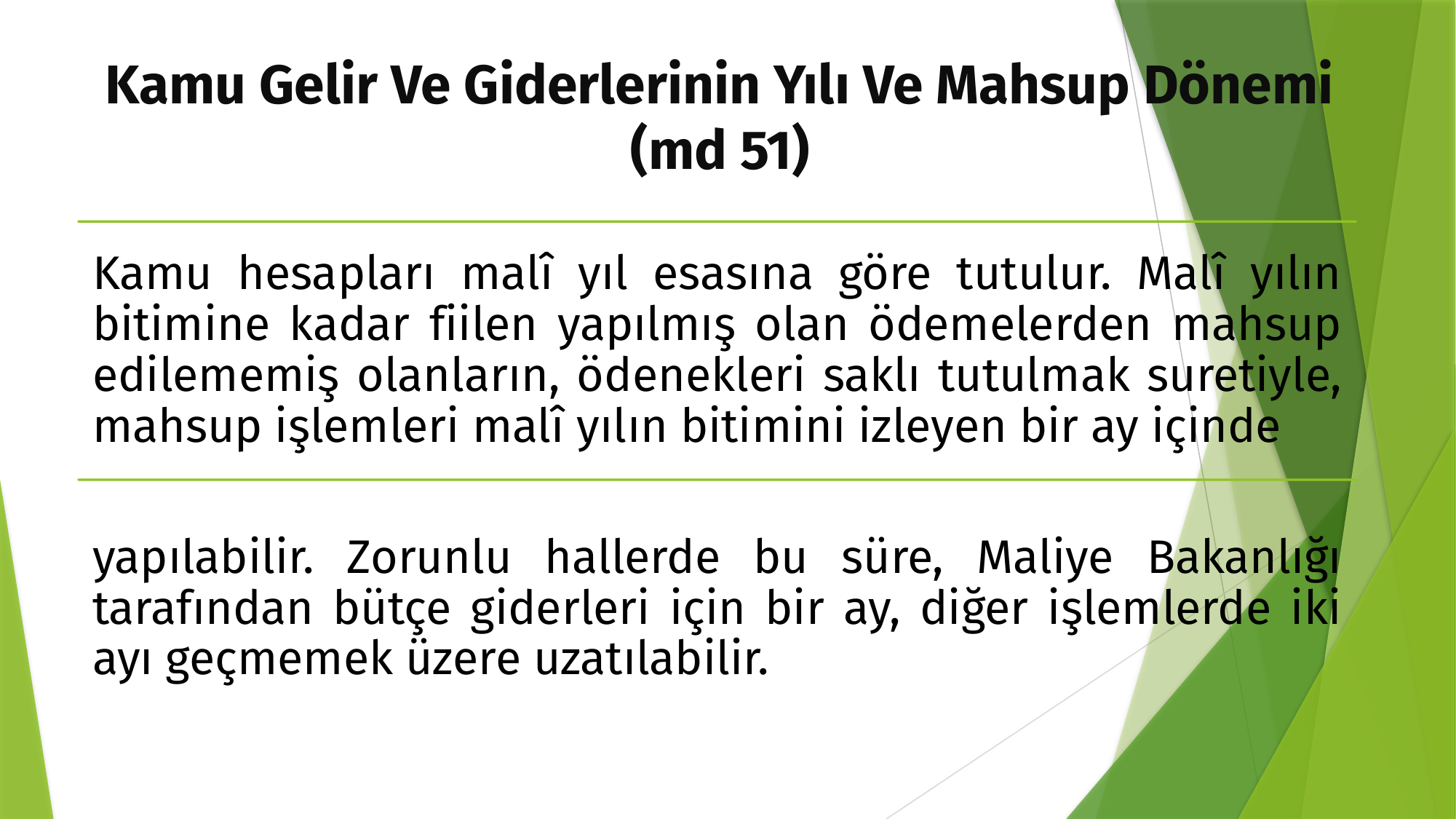

# Kamu Gelir Ve Giderlerinin Yılı Ve Mahsup Dönemi (md 51)
Kamu hesapları malî yıl esasına göre tutulur. Malî yılın bitimine kadar fiilen yapılmış olan ödemelerden mahsup edilememiş olanların, ödenekleri saklı tutulmak suretiyle, mahsup işlemleri malî yılın bitimini izleyen bir ay içinde
yapılabilir. Zorunlu hallerde bu süre, Maliye Bakanlığı tarafından bütçe giderleri için bir ay, diğer işlemlerde iki ayı geçmemek üzere uzatılabilir.